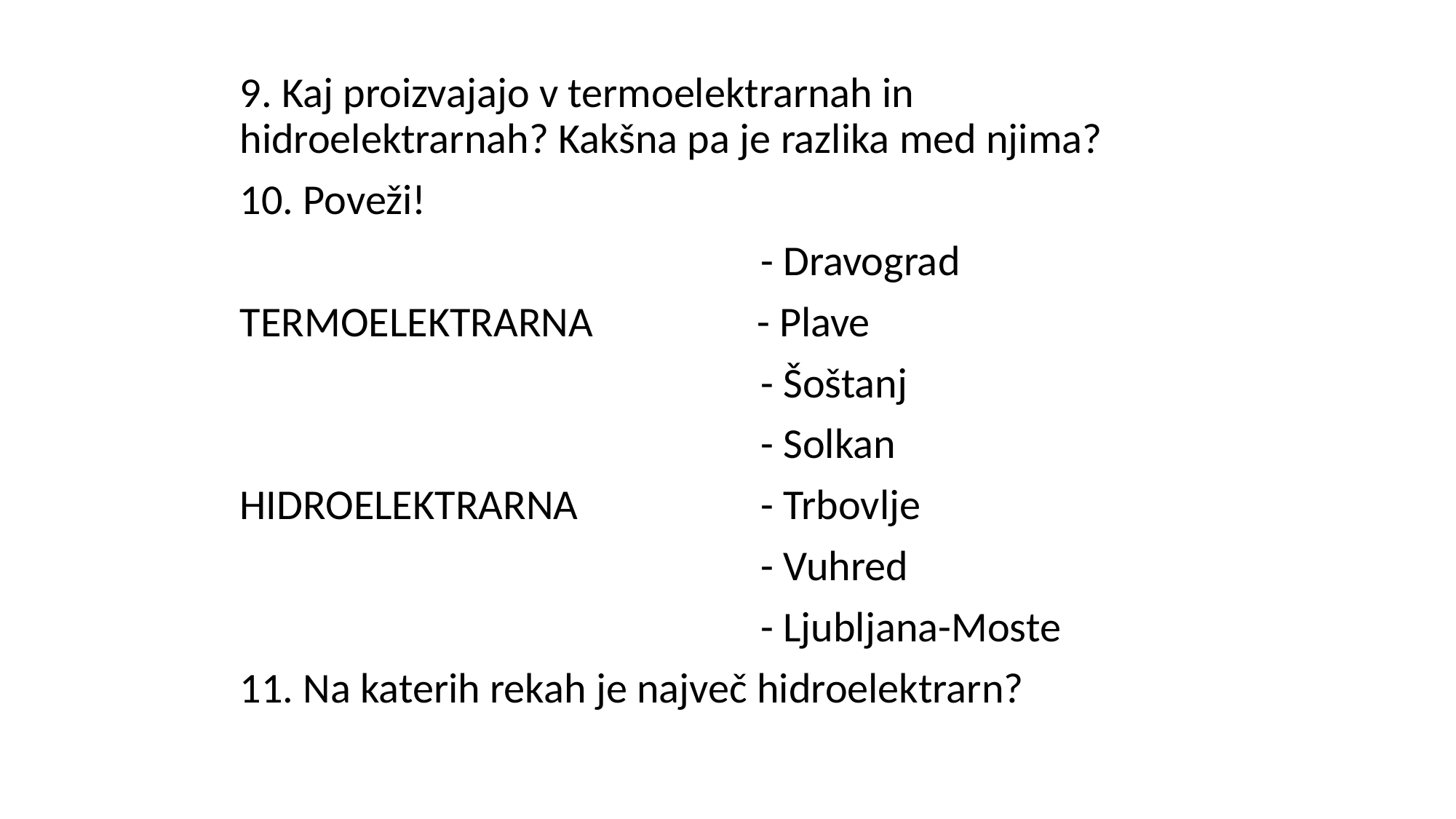

9. Kaj proizvajajo v termoelektrarnah in hidroelektrarnah? Kakšna pa je razlika med njima?
10. Poveži!
                                                      - Dravograd
TERMOELEKTRARNA                 - Plave
                                                      - Šoštanj
                                                      - Solkan
HIDROELEKTRARNA                   - Trbovlje
                                                      - Vuhred
                                                      - Ljubljana-Moste
11. Na katerih rekah je največ hidroelektrarn?